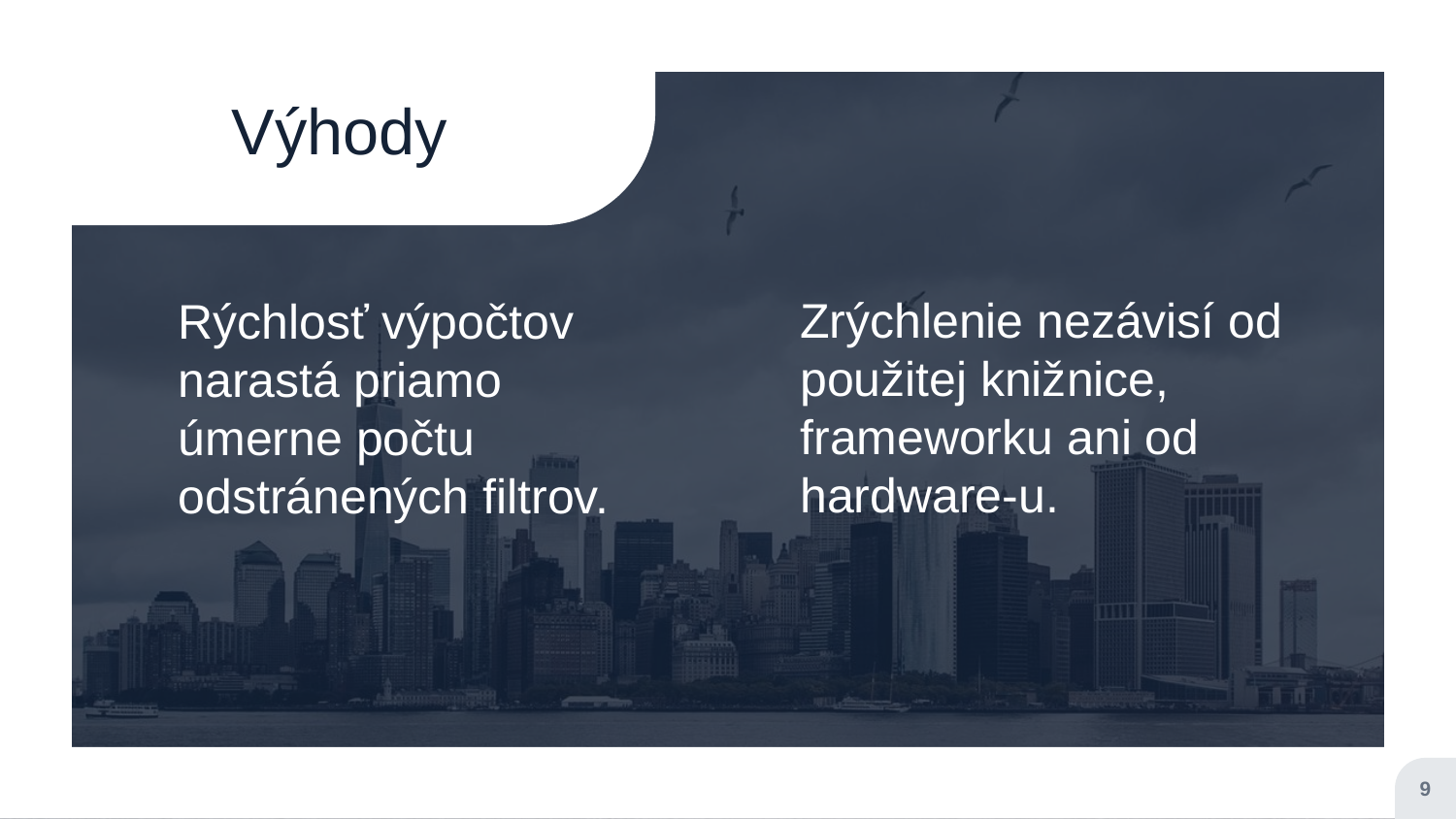

# Výhody
Rýchlosť výpočtov narastá priamo úmerne počtu odstránených filtrov.
Zrýchlenie nezávisí od použitej knižnice, frameworku ani od hardware-u.
9